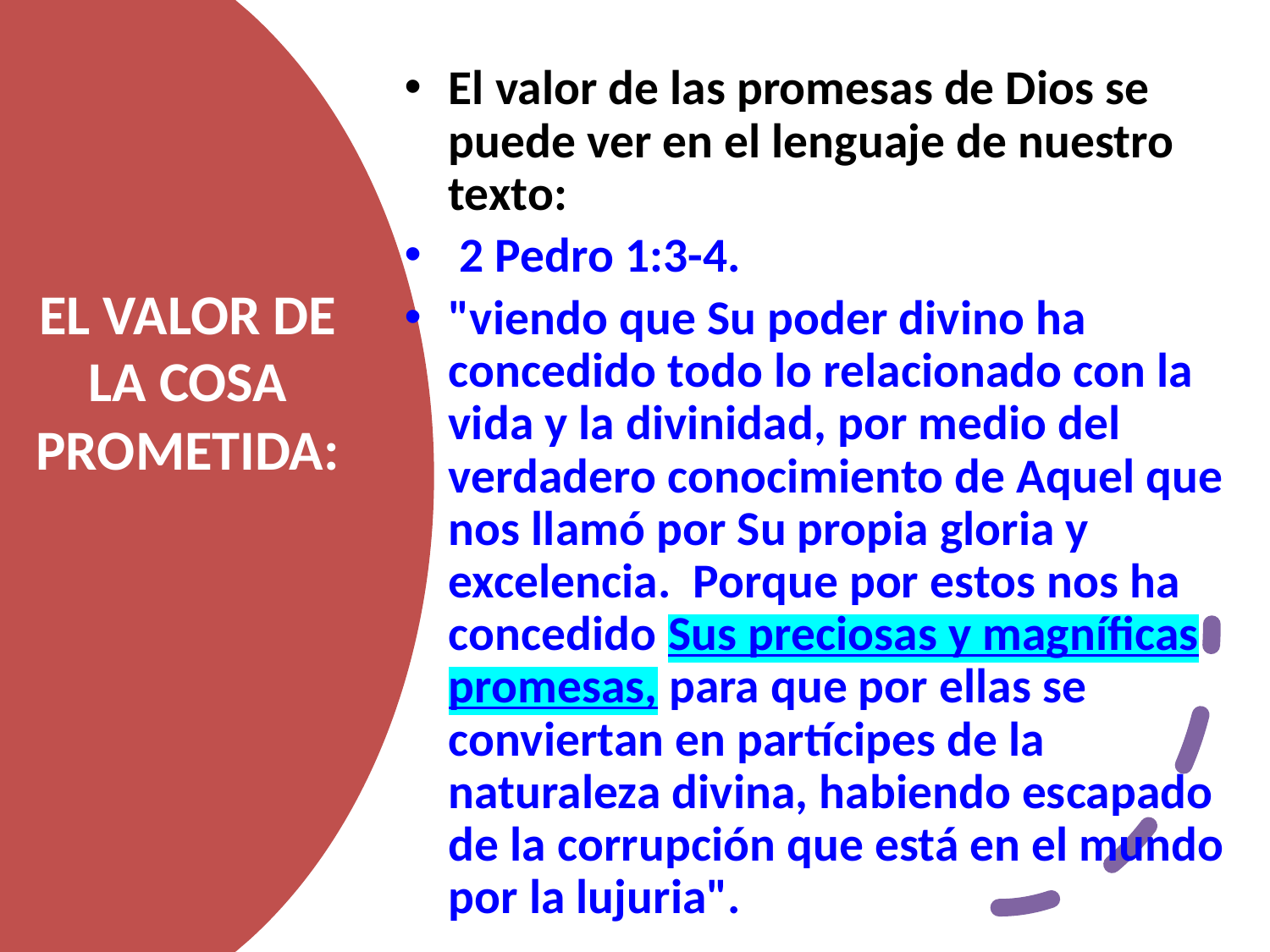

El valor de las promesas de Dios se puede ver en el lenguaje de nuestro texto:
 2 Pedro 1:3-4.
"viendo que Su poder divino ha concedido todo lo relacionado con la vida y la divinidad, por medio del verdadero conocimiento de Aquel que nos llamó por Su propia gloria y excelencia.  Porque por estos nos ha concedido Sus preciosas y magníficas promesas, para que por ellas se conviertan en partícipes de la naturaleza divina, habiendo escapado de la corrupción que está en el mundo por la lujuria".

# EL VALOR DE LA COSA PROMETIDA: